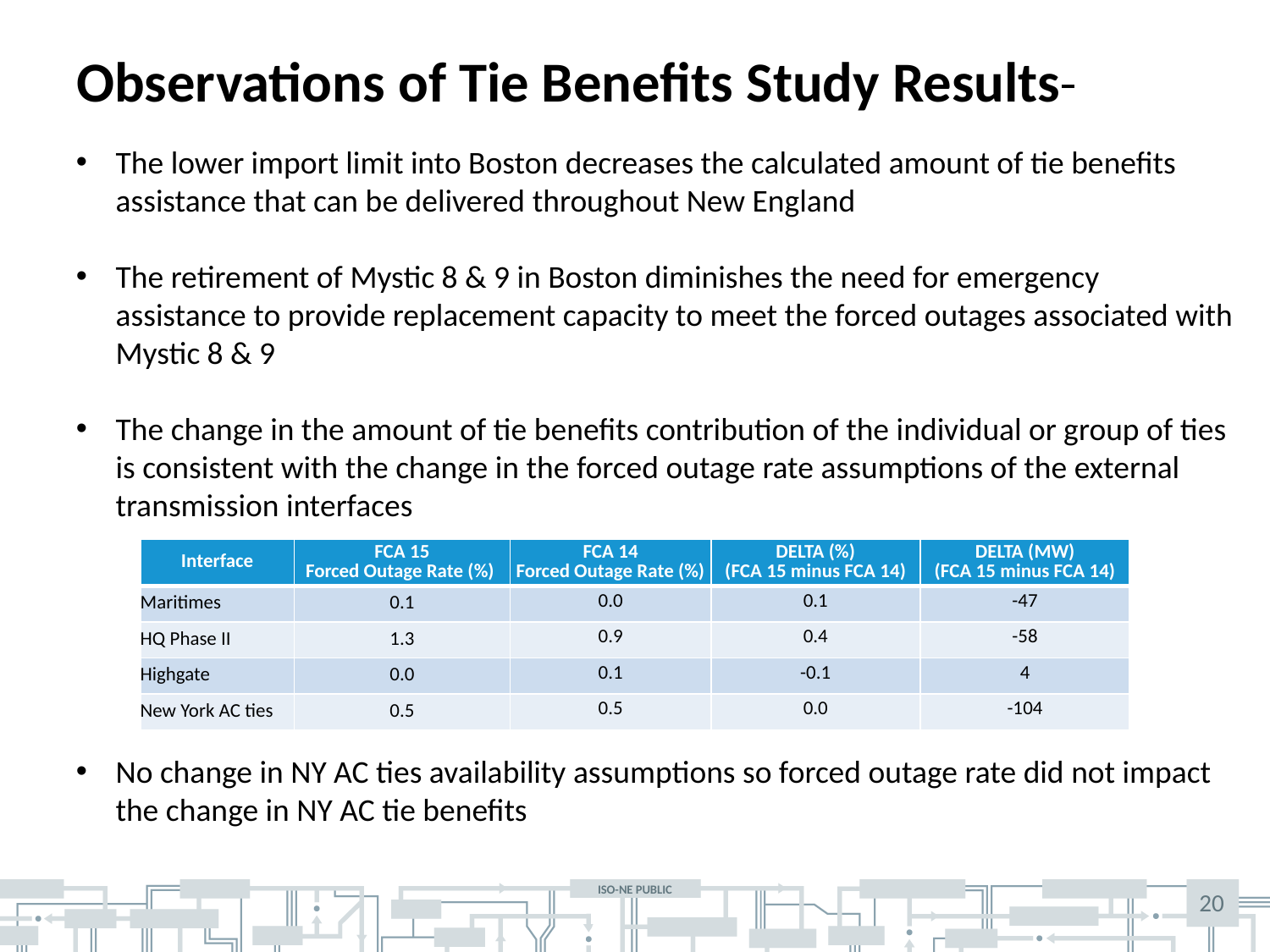

# Observations of Tie Benefits Study Results

The lower import limit into Boston decreases the calculated amount of tie benefits assistance that can be delivered throughout New England

The retirement of Mystic 8 & 9 in Boston diminishes the need for emergency assistance to provide replacement capacity to meet the forced outages associated with Mystic 8 & 9

The change in the amount of tie benefits contribution of the individual or group of ties is consistent with the change in the forced outage rate assumptions of the external transmission interfaces

No change in NY AC ties availability assumptions so forced outage rate did not impact the change in NY AC tie benefits

| Interface | FCA 15 Forced Outage Rate (%) | FCA 14 Forced Outage Rate (%) | DELTA (%) (FCA 15 minus FCA 14) | DELTA (MW) (FCA 15 minus FCA 14) |
| --- | --- | --- | --- | --- |
| Maritimes | 0.1 | 0.0 | 0.1 | -47 |
| HQ Phase II | 1.3 | 0.9 | 0.4 | -58 |
| Highgate | 0.0 | 0.1 | -0.1 | 4 |
| New York AC ties | 0.5 | 0.5 | 0.0 | -104 |
20